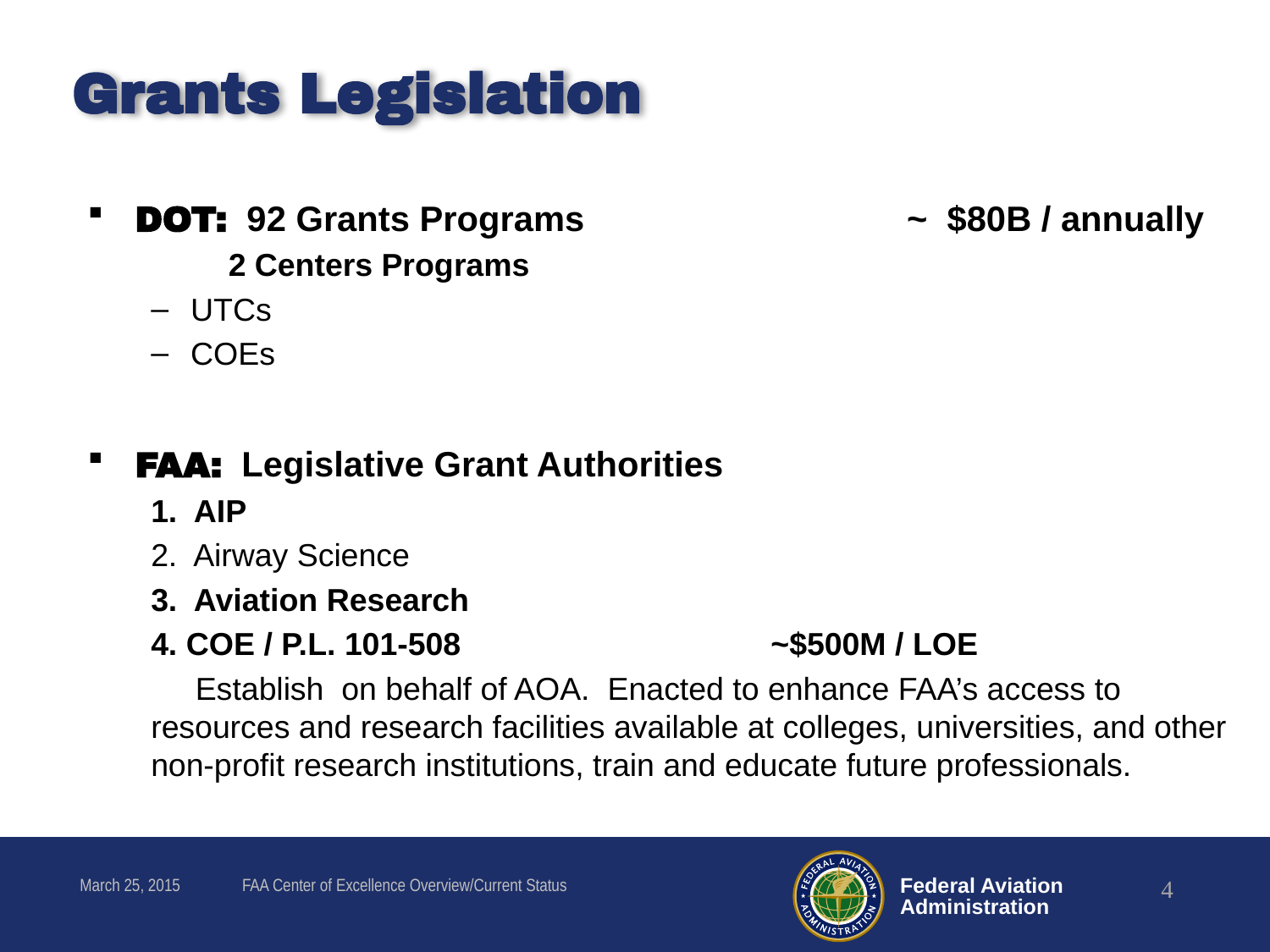

# Grants Legislation
DOT:  92 Grants Programs			 ~  $80B / annually
	  2 Centers Programs
UTCs
COEs

FAA:  Legislative Grant Authorities
1.  AIP
2.  Airway Science
3.  Aviation Research
4. COE / P.L. 101-508                                   ~$500M / LOE
     Establish  on behalf of AOA.  Enacted to enhance FAA’s access to resources and research facilities available at colleges, universities, and other non-profit research institutions, train and educate future professionals.
March 25, 2015
FAA Center of Excellence Overview/Current Status
4